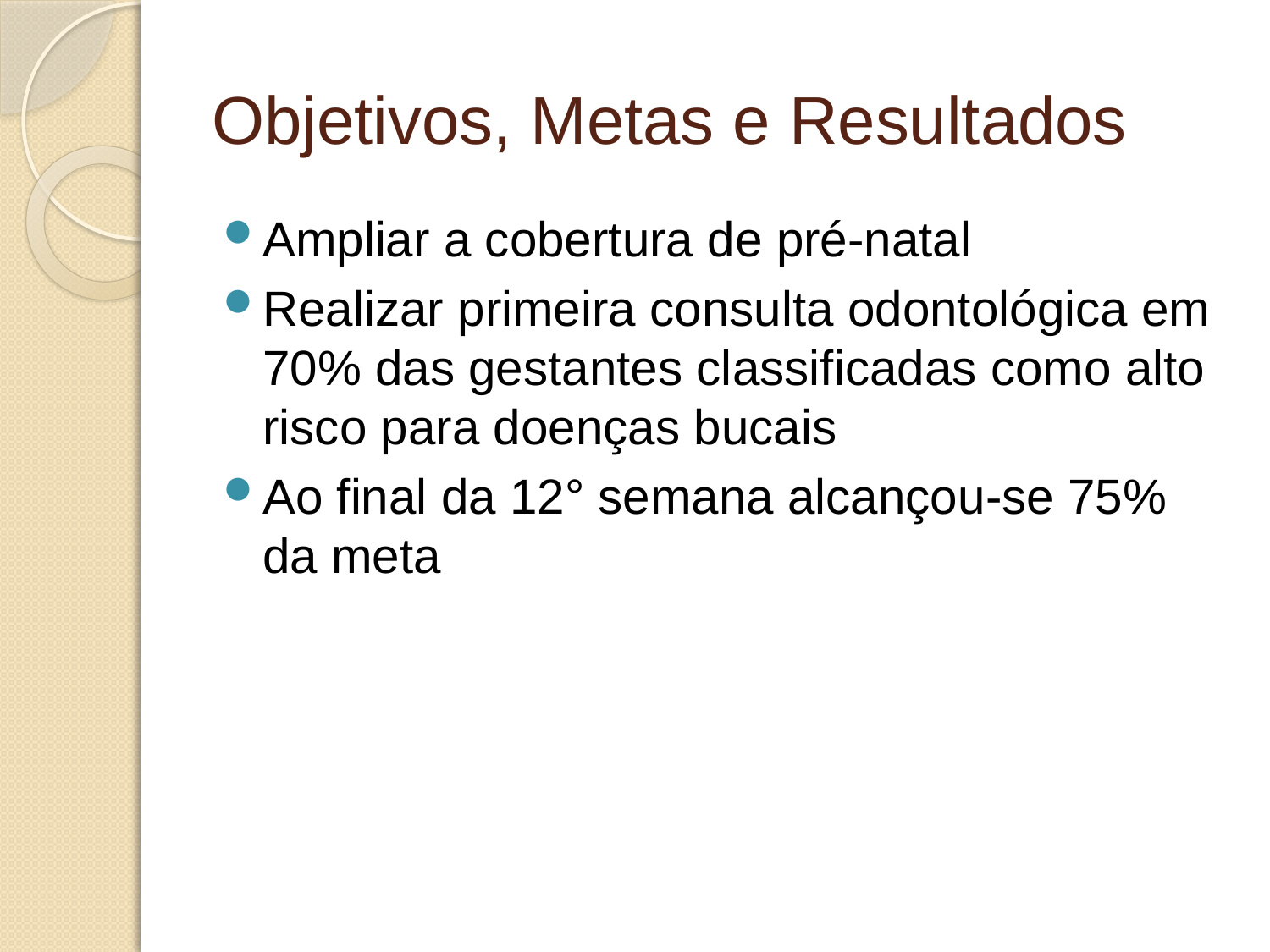

# Objetivos, Metas e Resultados
Ampliar a cobertura de pré-natal
Realizar primeira consulta odontológica em 70% das gestantes classificadas como alto risco para doenças bucais
Ao final da 12° semana alcançou-se 75% da meta